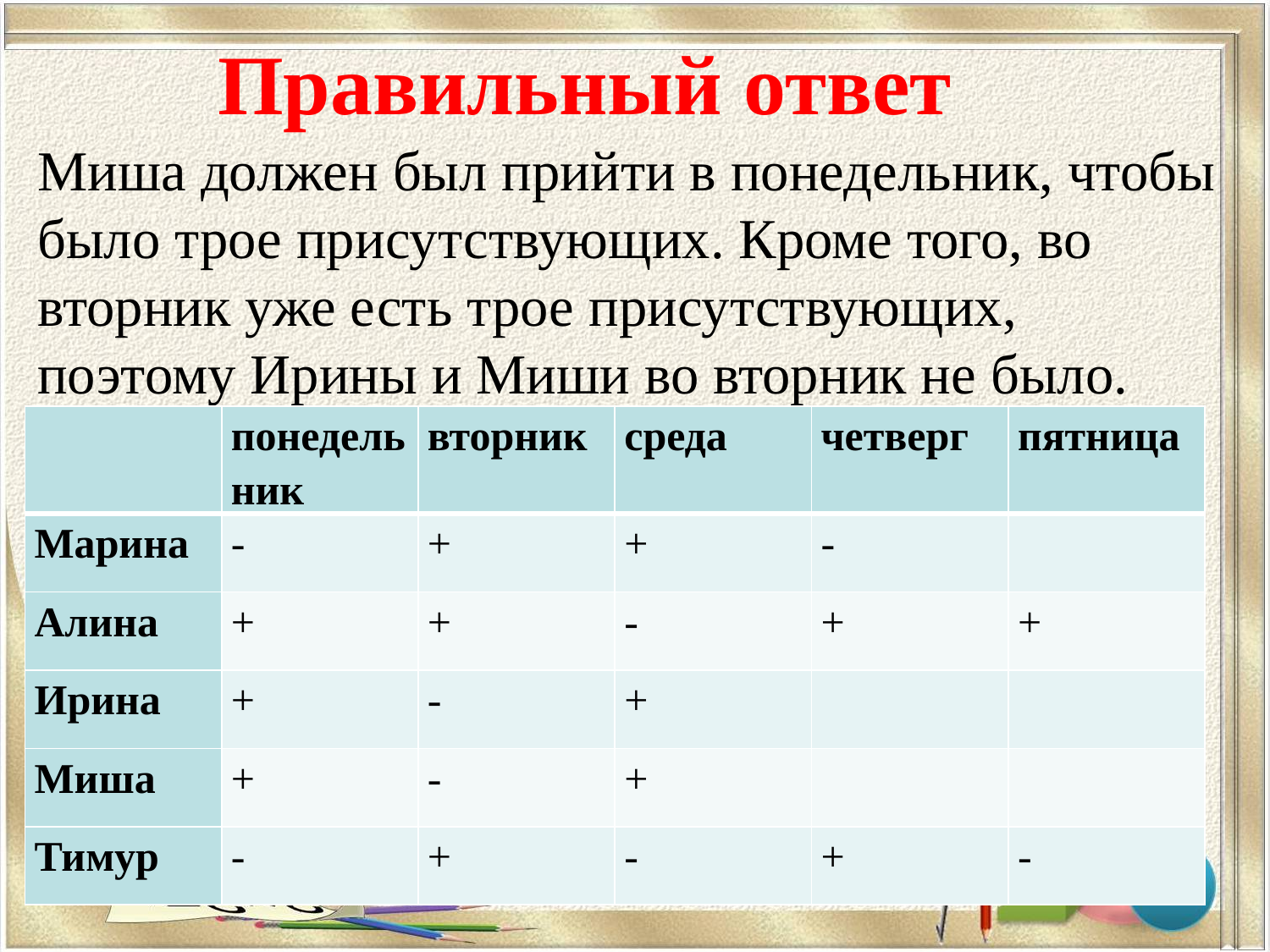

# Правильный ответ
Миша должен был прийти в понедельник, чтобы было трое присутствующих. Кроме того, во вторник уже есть трое присутствующих, поэтому Ирины и Миши во вторник не было.

|  | понедельник | вторник | среда | четверг | пятница |
| --- | --- | --- | --- | --- | --- |
| Марина | - | + | + | - |  |
| Алина | + | + | - | + | + |
| Ирина | + | - | + |  |  |
| Миша | + | - | + |  |  |
| Тимур | - | + | - | + | - |